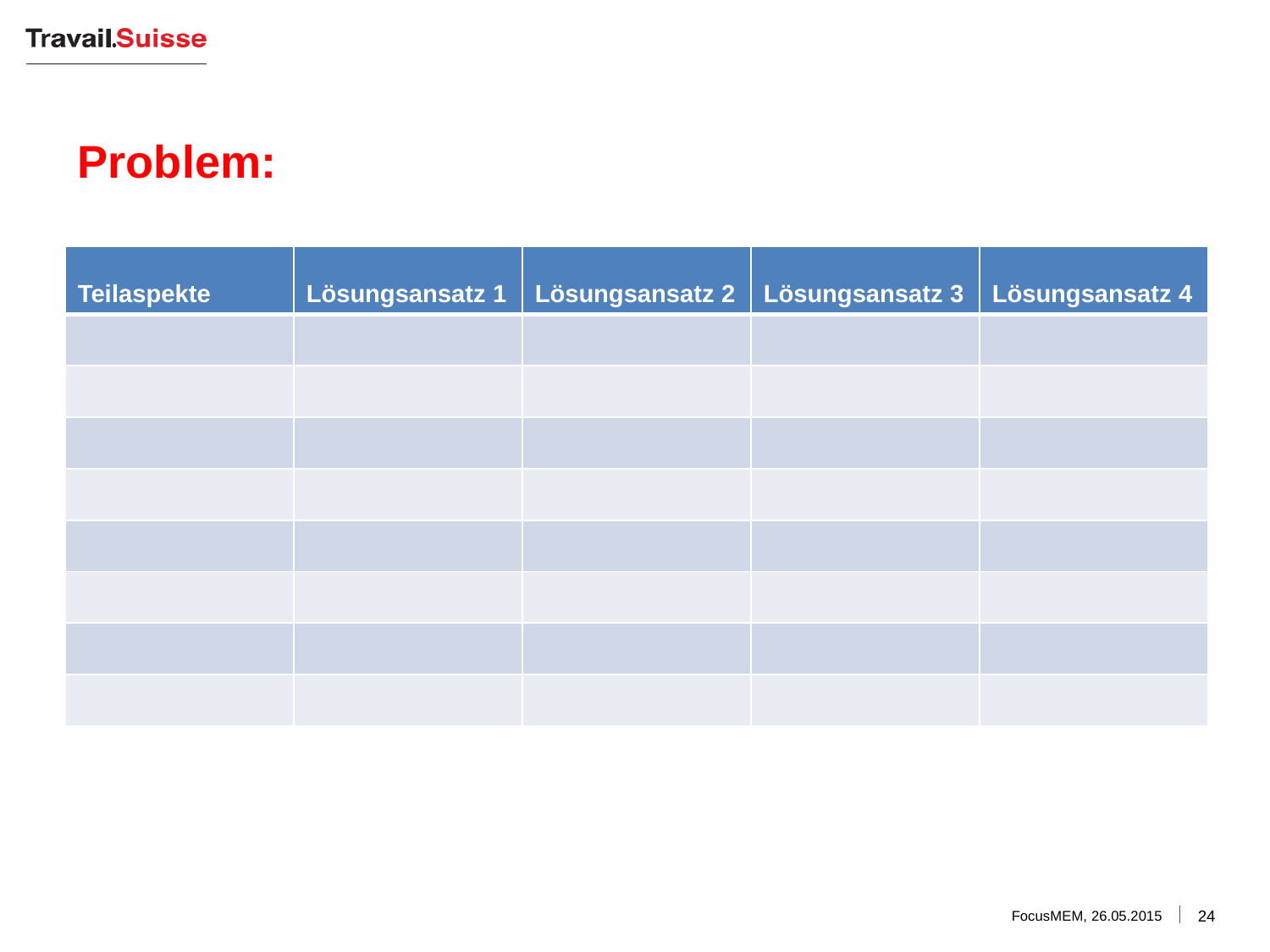

# Problem:
| Teilaspekte | Lösungsansatz 1 | Lösungsansatz 2 | Lösungsansatz 3 | Lösungsansatz 4 |
| --- | --- | --- | --- | --- |
|  |  |  |  |  |
|  |  |  |  |  |
|  |  |  |  |  |
|  |  |  |  |  |
|  |  |  |  |  |
|  |  |  |  |  |
|  |  |  |  |  |
|  |  |  |  |  |
FocusMEM, 26.05.2015
24